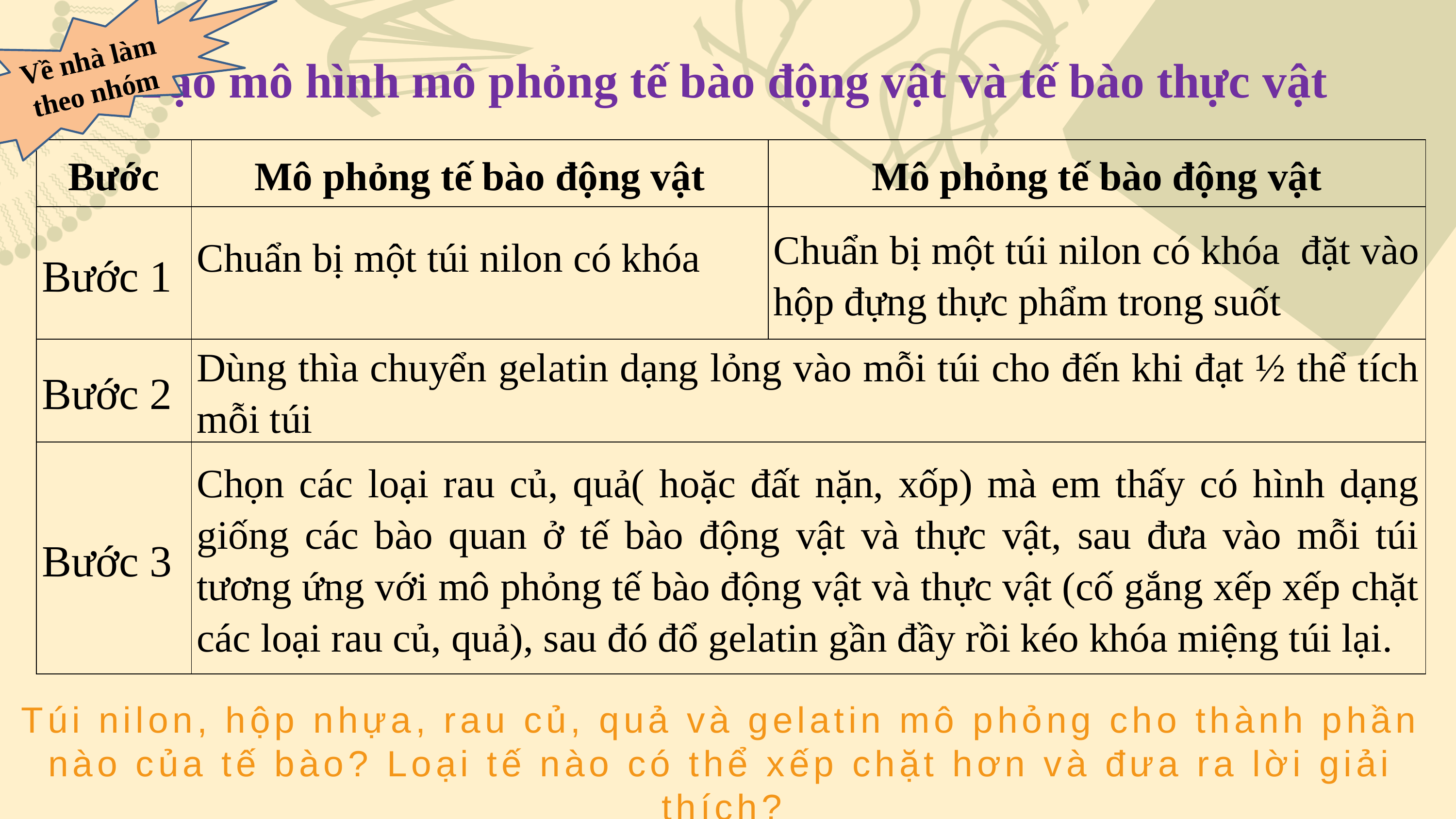

Về nhà làm theo nhóm

Tạo mô hình mô phỏng tế bào động vật và tế bào thực vật
| Bước | Mô phỏng tế bào động vật | Mô phỏng tế bào động vật |
| --- | --- | --- |
| Bước 1 | Chuẩn bị một túi nilon có khóa | Chuẩn bị một túi nilon có khóa đặt vào hộp đựng thực phẩm trong suốt |
| Bước 2 | Dùng thìa chuyển gelatin dạng lỏng vào mỗi túi cho đến khi đạt ½ thể tích mỗi túi |  |
| Bước 3 | Chọn các loại rau củ, quả( hoặc đất nặn, xốp) mà em thấy có hình dạng giống các bào quan ở tế bào động vật và thực vật, sau đưa vào mỗi túi tương ứng với mô phỏng tế bào động vật và thực vật (cố gắng xếp xếp chặt các loại rau củ, quả), sau đó đổ gelatin gần đầy rồi kéo khóa miệng túi lại. |  |
Túi nilon, hộp nhựa, rau củ, quả và gelatin mô phỏng cho thành phần nào của tế bào? Loại tế nào có thể xếp chặt hơn và đưa ra lời giải thích?